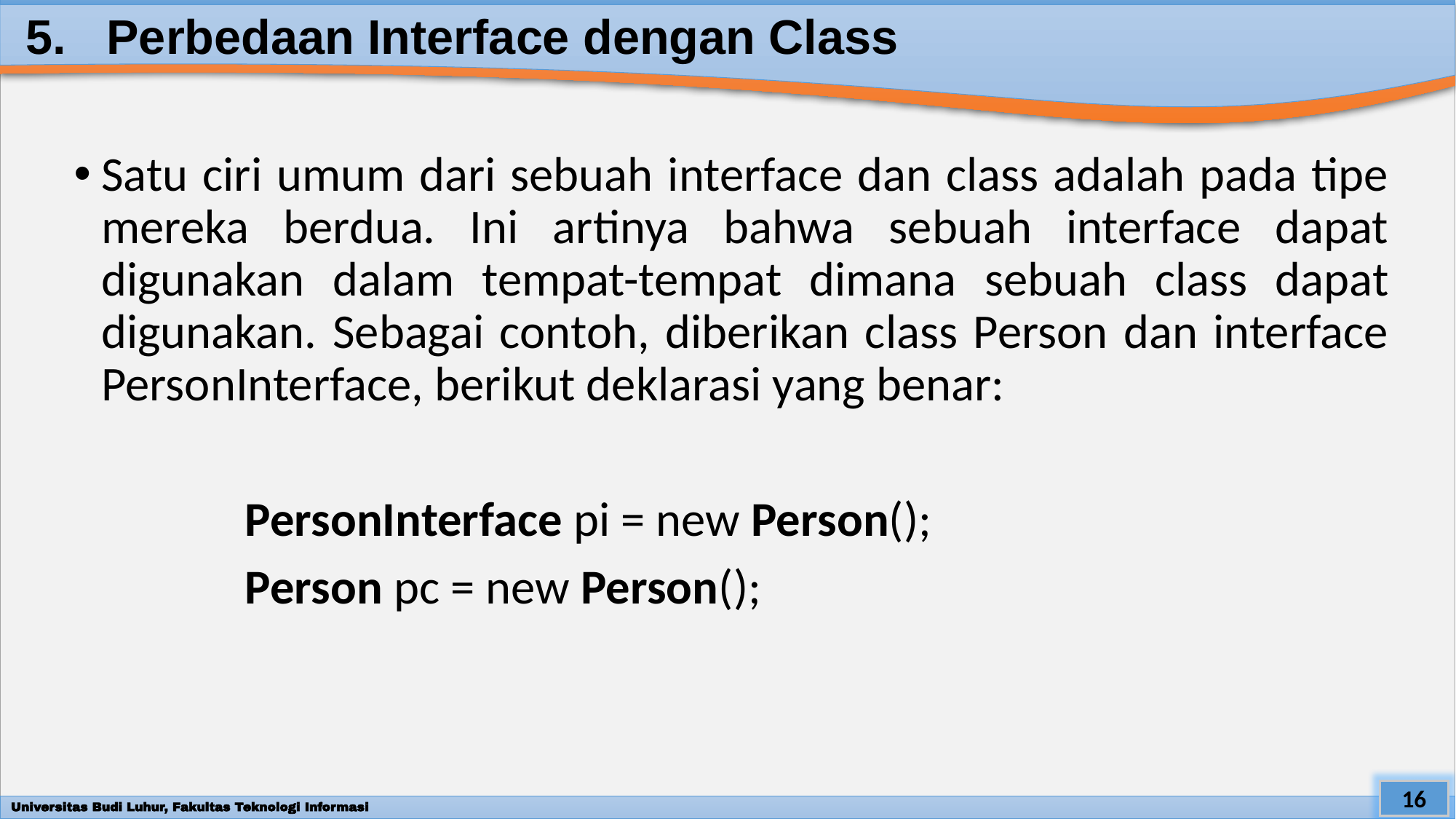

# 5.   Perbedaan Interface dengan Class
Satu ciri umum dari sebuah interface dan class adalah pada tipe mereka berdua. Ini artinya bahwa sebuah interface dapat digunakan dalam tempat-tempat dimana sebuah class dapat digunakan. Sebagai contoh, diberikan class Person dan interface PersonInterface, berikut deklarasi yang benar:

PersonInterface pi = new Person();
Person pc = new Person();